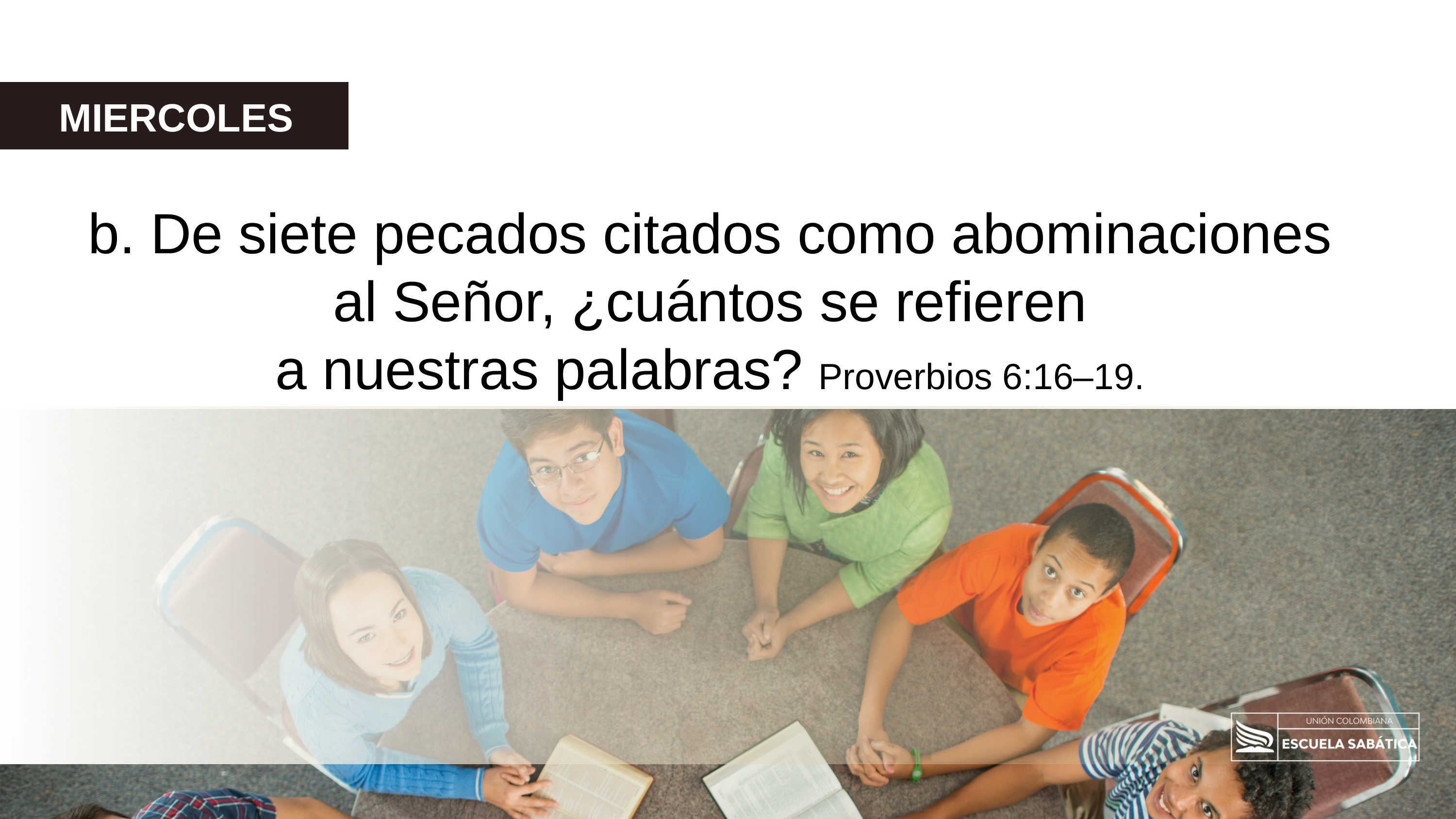

MIERCOLES
b. De siete pecados citados como abominaciones al Señor, ¿cuántos se refieren
a nuestras palabras? Proverbios 6:16–19.